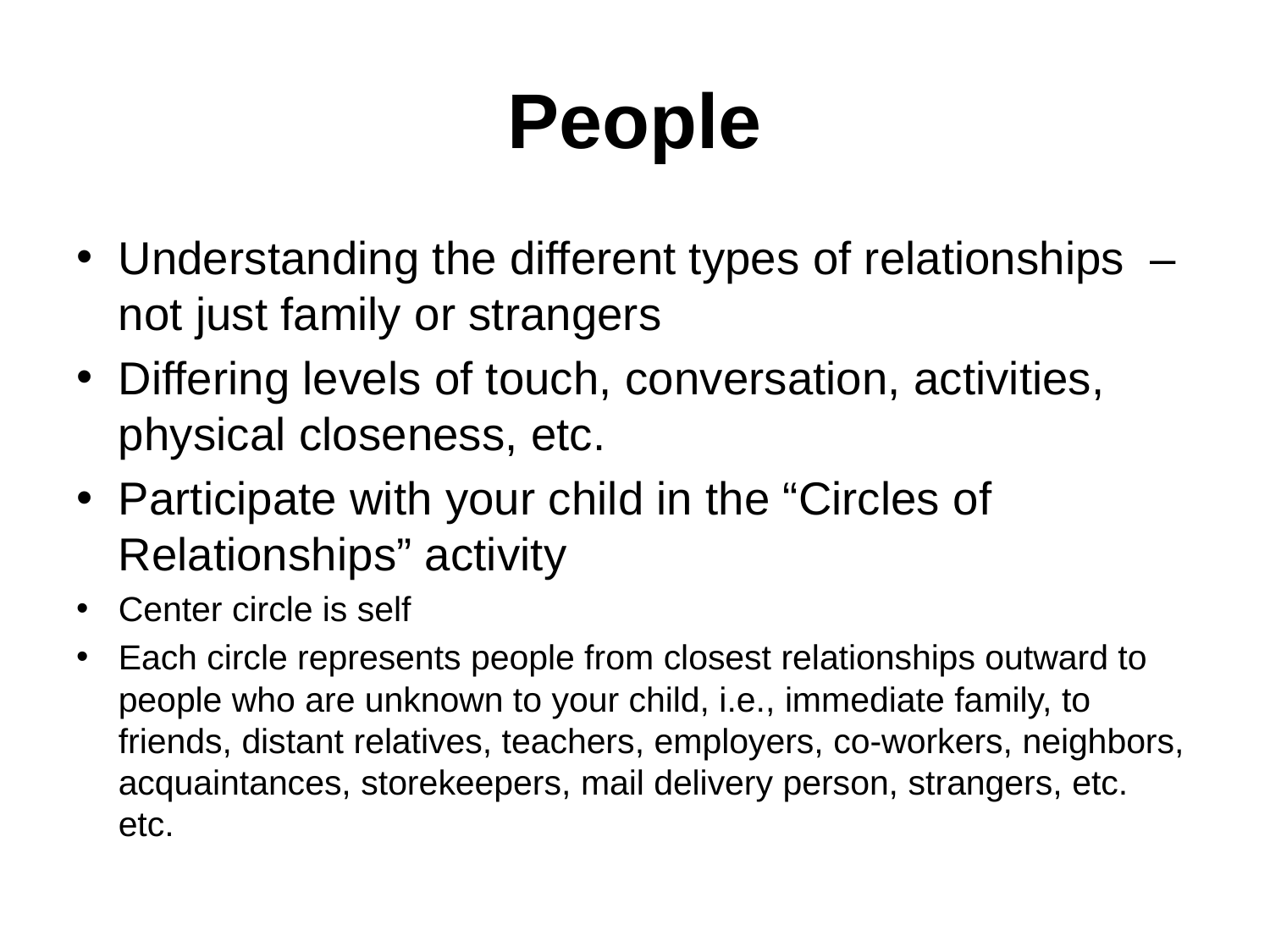

# People
Understanding the different types of relationships  – not just family or strangers
Differing levels of touch, conversation, activities, physical closeness, etc.
Participate with your child in the “Circles of Relationships” activity
Center circle is self
Each circle represents people from closest relationships outward to people who are unknown to your child, i.e., immediate family, to friends, distant relatives, teachers, employers, co-workers, neighbors, acquaintances, storekeepers, mail delivery person, strangers, etc. etc.